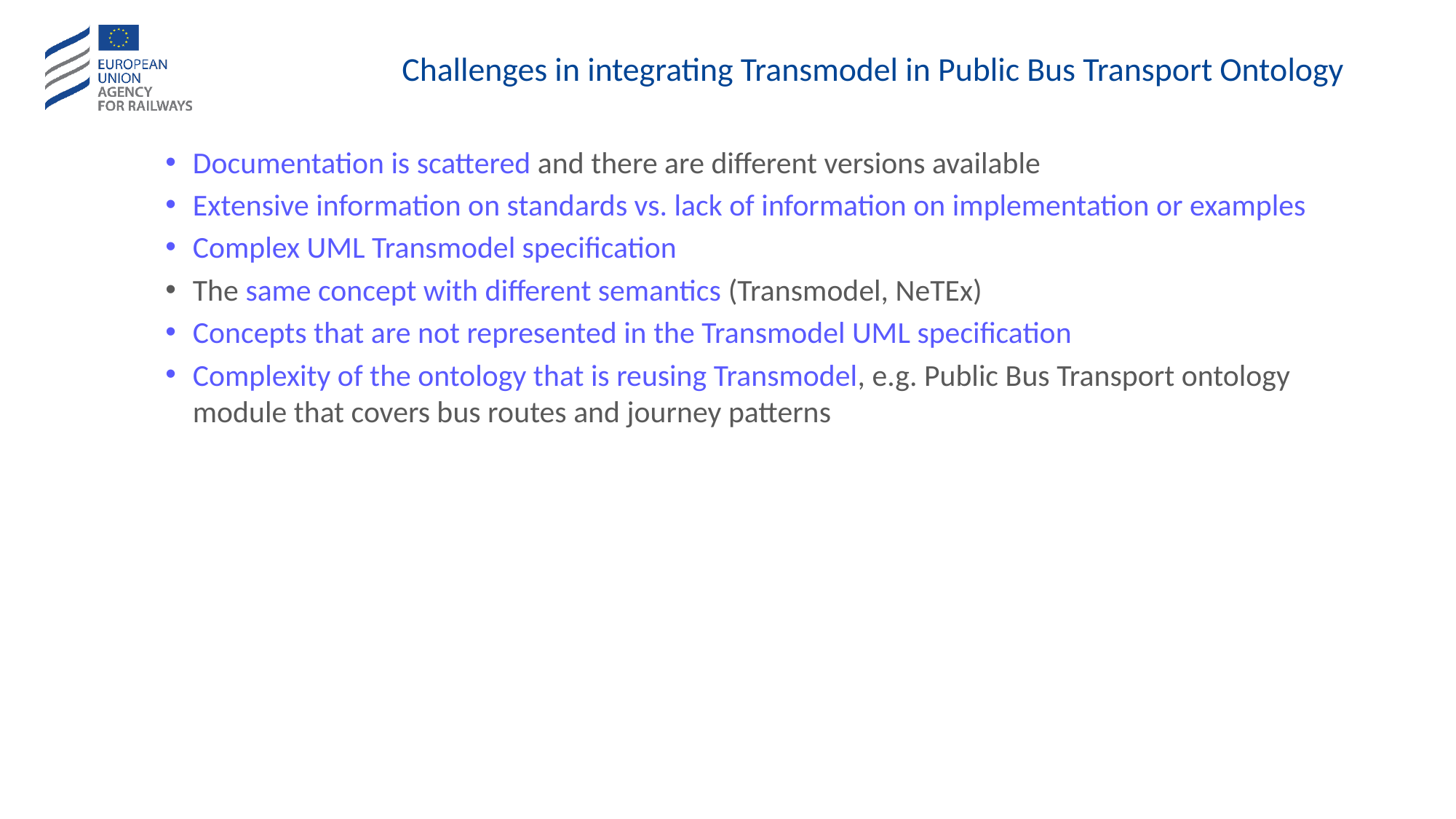

# Challenges in integrating Transmodel in Public Bus Transport Ontology
Documentation is scattered and there are different versions available
Extensive information on standards vs. lack of information on implementation or examples
Complex UML Transmodel specification
The same concept with different semantics (Transmodel, NeTEx)
Concepts that are not represented in the Transmodel UML specification
Complexity of the ontology that is reusing Transmodel, e.g. Public Bus Transport ontology module that covers bus routes and journey patterns